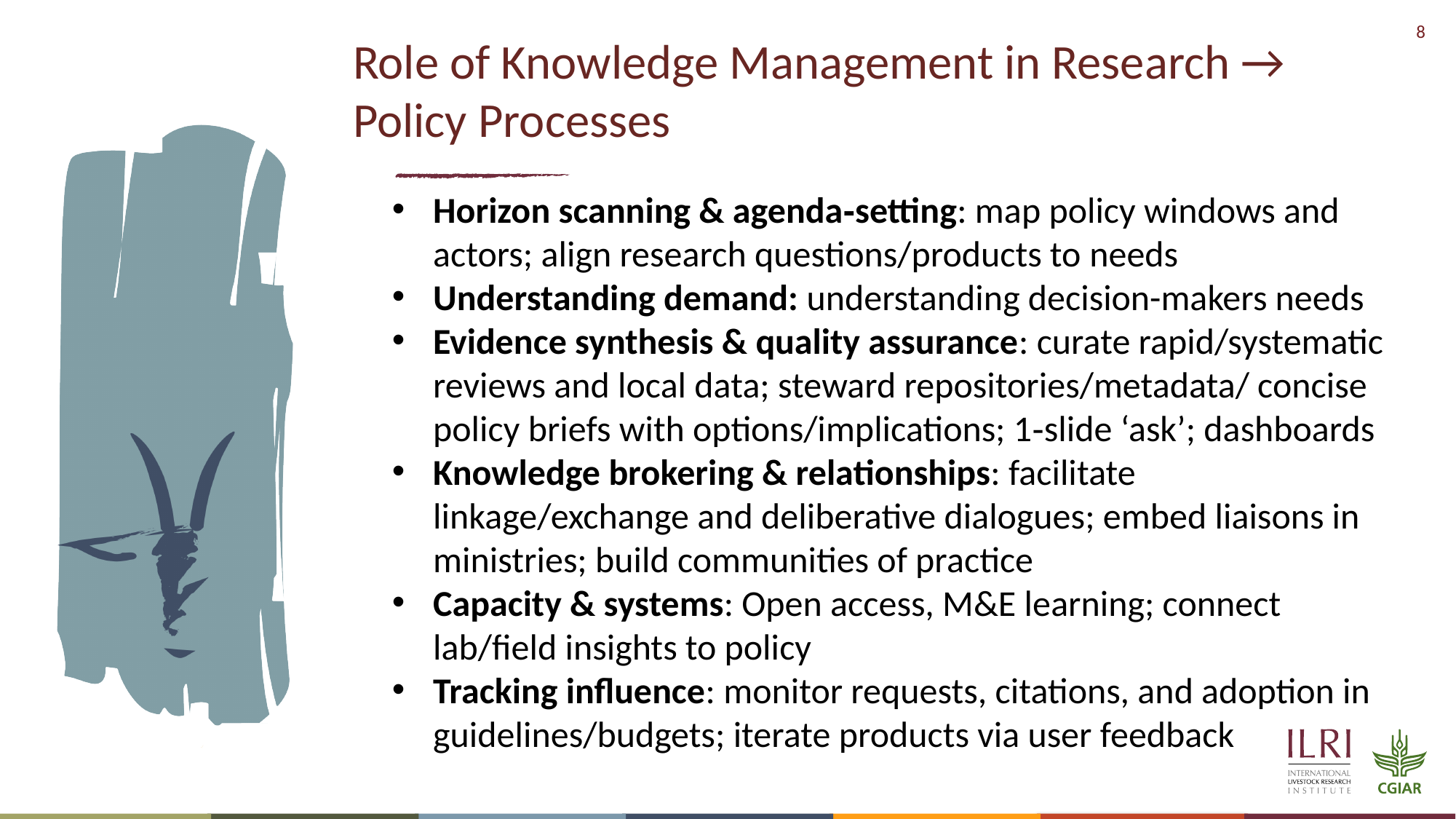

# Role of Knowledge Management in Research → Policy Processes
Horizon scanning & agenda‑setting: map policy windows and actors; align research questions/products to needs
Understanding demand: understanding decision-makers needs
Evidence synthesis & quality assurance: curate rapid/systematic reviews and local data; steward repositories/metadata/ concise policy briefs with options/implications; 1‑slide ‘ask’; dashboards
Knowledge brokering & relationships: facilitate linkage/exchange and deliberative dialogues; embed liaisons in ministries; build communities of practice
Capacity & systems: Open access, M&E learning; connect lab/field insights to policy
Tracking influence: monitor requests, citations, and adoption in guidelines/budgets; iterate products via user feedback